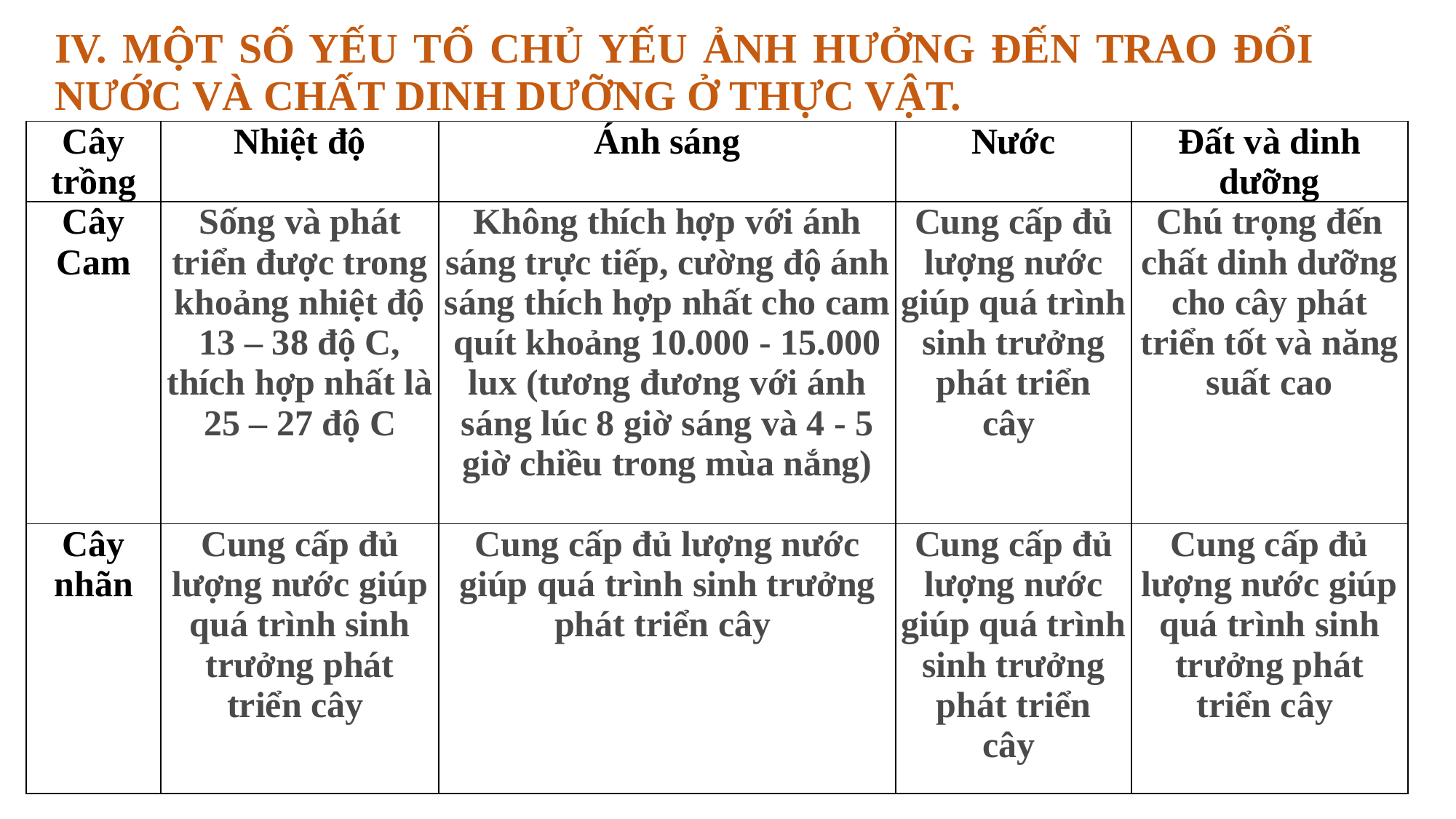

IV. MỘT SỐ YẾU TỐ CHỦ YẾU ẢNH HƯỞNG ĐẾN TRAO ĐỔI NƯỚC VÀ CHẤT DINH DƯỠNG Ở THỰC VẬT.

| Cây trồng | Nhiệt độ | Ánh sáng | Nước | Đất và dinh dưỡng |
| --- | --- | --- | --- | --- |
| Cây Cam | Sống và phát triển được trong khoảng nhiệt độ 13 – 38 độ C, thích hợp nhất là 25 – 27 độ C | Không thích hợp với ánh sáng trực tiếp, cường độ ánh sáng thích hợp nhất cho cam quít khoảng 10.000 - 15.000 lux (tương đương với ánh sáng lúc 8 giờ sáng và 4 - 5 giờ chiều trong mùa nắng) | Cung cấp đủ lượng nước giúp quá trình sinh trưởng phát triển cây | Chú trọng đến chất dinh dưỡng cho cây phát triển tốt và năng suất cao |
| Cây nhãn | Cung cấp đủ lượng nước giúp quá trình sinh trưởng phát triển cây | Cung cấp đủ lượng nước giúp quá trình sinh trưởng phát triển cây | Cung cấp đủ lượng nước giúp quá trình sinh trưởng phát triển cây | Cung cấp đủ lượng nước giúp quá trình sinh trưởng phát triển cây |